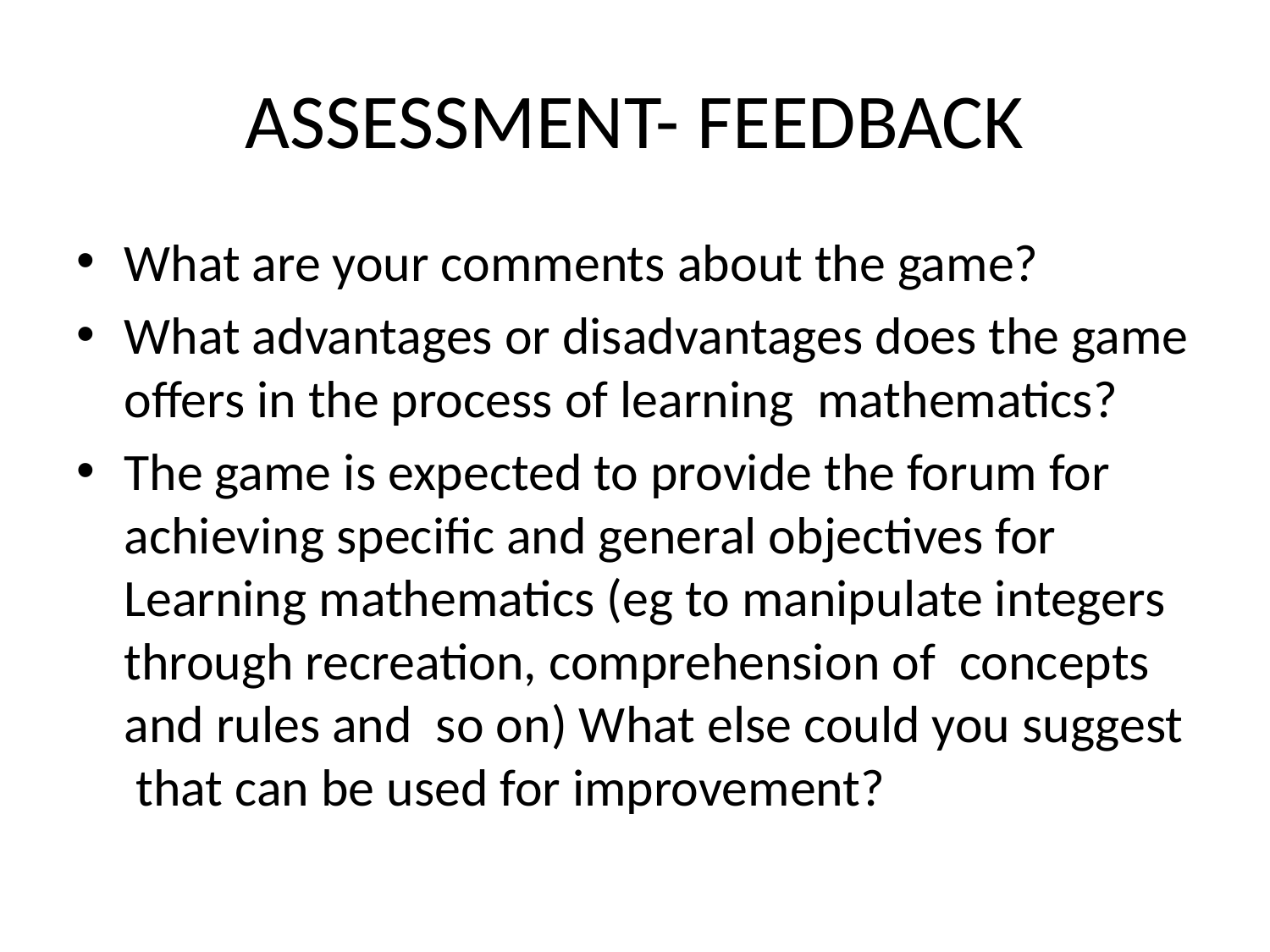

# ASSESSMENT- FEEDBACK
What are your comments about the game?
What advantages or disadvantages does the game offers in the process of learning  mathematics?
The game is expected to provide the forum for achieving specific and general objectives for Learning mathematics (eg to manipulate integers through recreation, comprehension of  concepts and rules and  so on) What else could you suggest  that can be used for improvement?